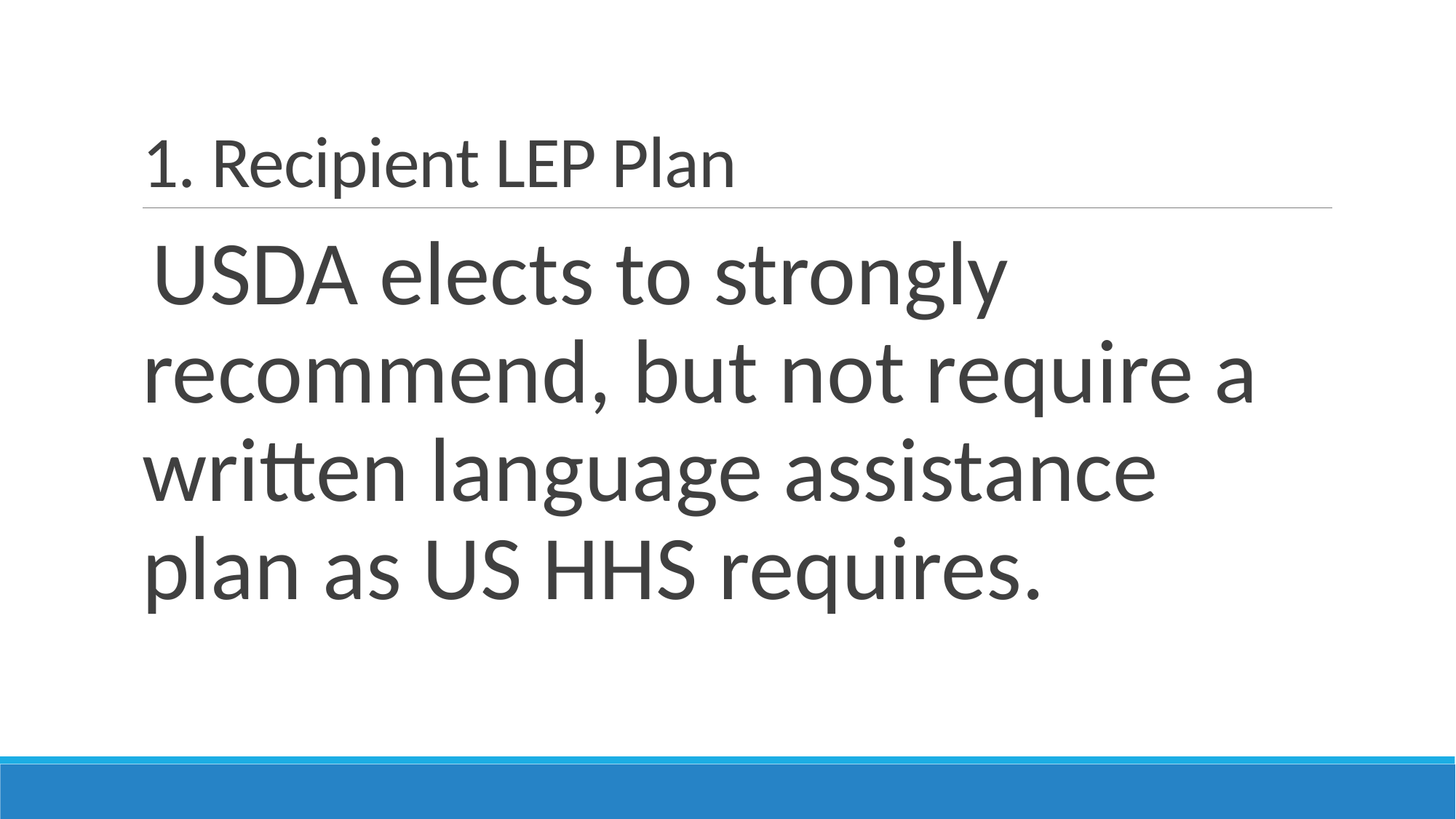

# 1. Recipient LEP Plan
USDA elects to strongly recommend, but not require a written language assistance plan as US HHS requires.